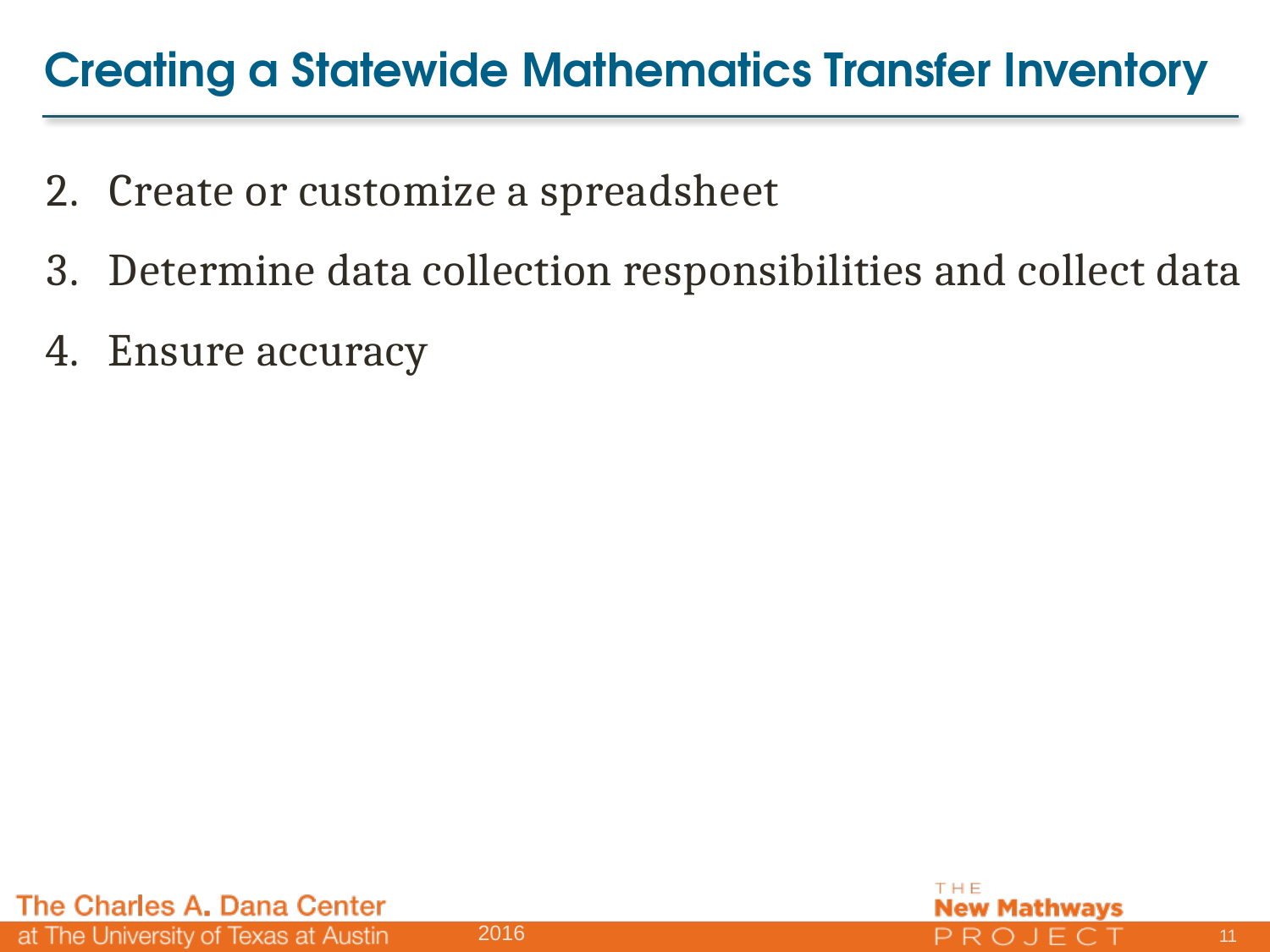

# Creating a Statewide Mathematics Transfer Inventory
Create or customize a spreadsheet
Determine data collection responsibilities and collect data
Ensure accuracy

11